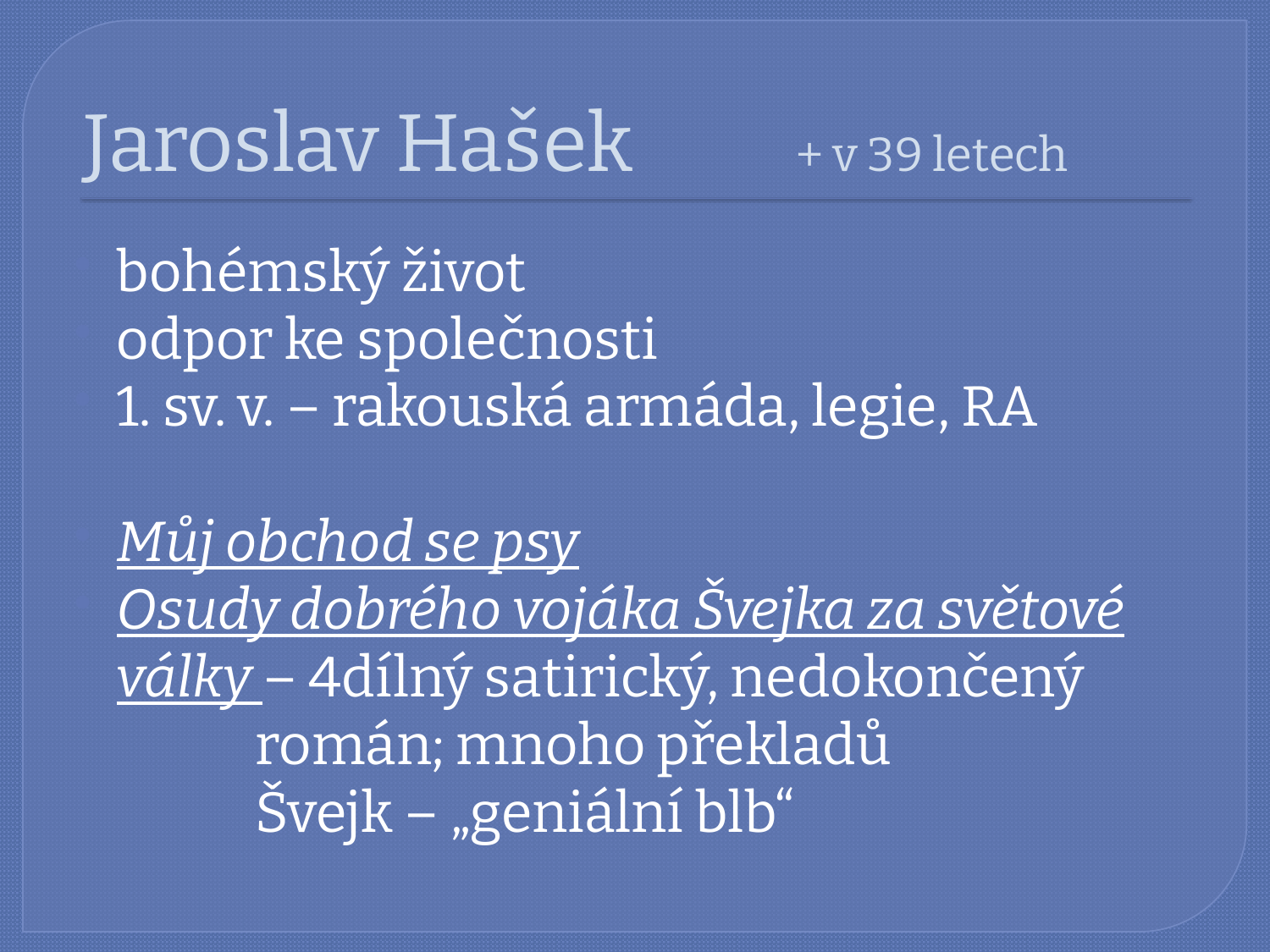

# Jaroslav Hašek          + v 39 letech
bohémský život
odpor ke společnosti
1. sv. v. – rakouská armáda, legie, RA

Můj obchod se psy
Osudy dobrého vojáka Švejka za světové války – 4dílný satirický, nedokončený
                román; mnoho překladů
                Švejk – „geniální blb“